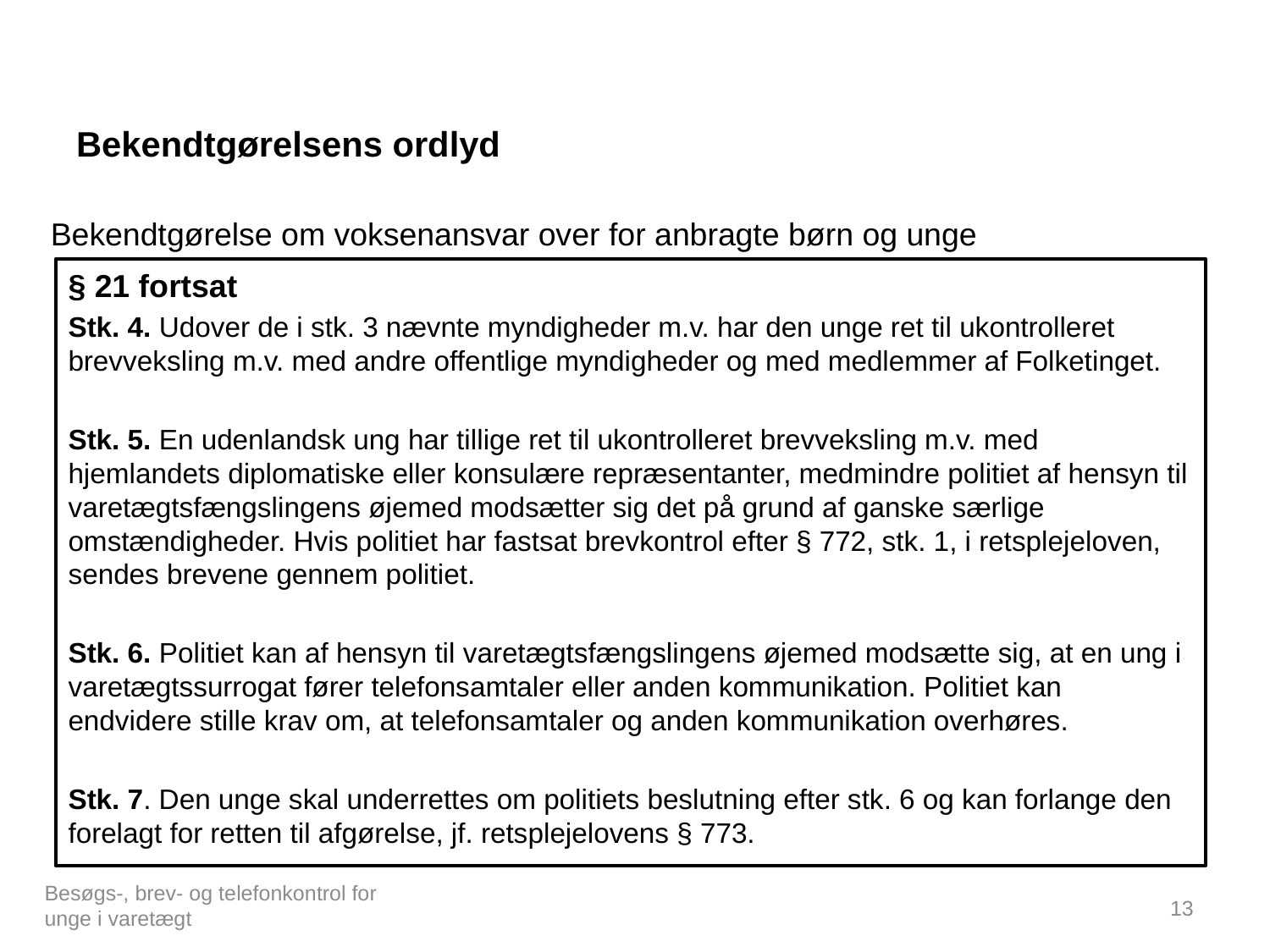

# Bekendtgørelsens ordlyd
Bekendtgørelse om voksenansvar over for anbragte børn og unge
§ 21 fortsat
Stk. 4. Udover de i stk. 3 nævnte myndigheder m.v. har den unge ret til ukontrolleret brevveksling m.v. med andre offentlige myndigheder og med medlemmer af Folketinget.

Stk. 5. En udenlandsk ung har tillige ret til ukontrolleret brevveksling m.v. med hjemlandets diplomatiske eller konsulære repræsentanter, medmindre politiet af hensyn til varetægtsfængslingens øjemed modsætter sig det på grund af ganske særlige omstændigheder. Hvis politiet har fastsat brevkontrol efter § 772, stk. 1, i retsplejeloven, sendes brevene gennem politiet.

Stk. 6. Politiet kan af hensyn til varetægtsfængslingens øjemed modsætte sig, at en ung i varetægtssurrogat fører telefonsamtaler eller anden kommunikation. Politiet kan endvidere stille krav om, at telefonsamtaler og anden kommunikation overhøres.

Stk. 7. Den unge skal underrettes om politiets beslutning efter stk. 6 og kan forlange den forelagt for retten til afgørelse, jf. retsplejelovens § 773.

Besøgs-, brev- og telefonkontrol for unge i varetægt
13